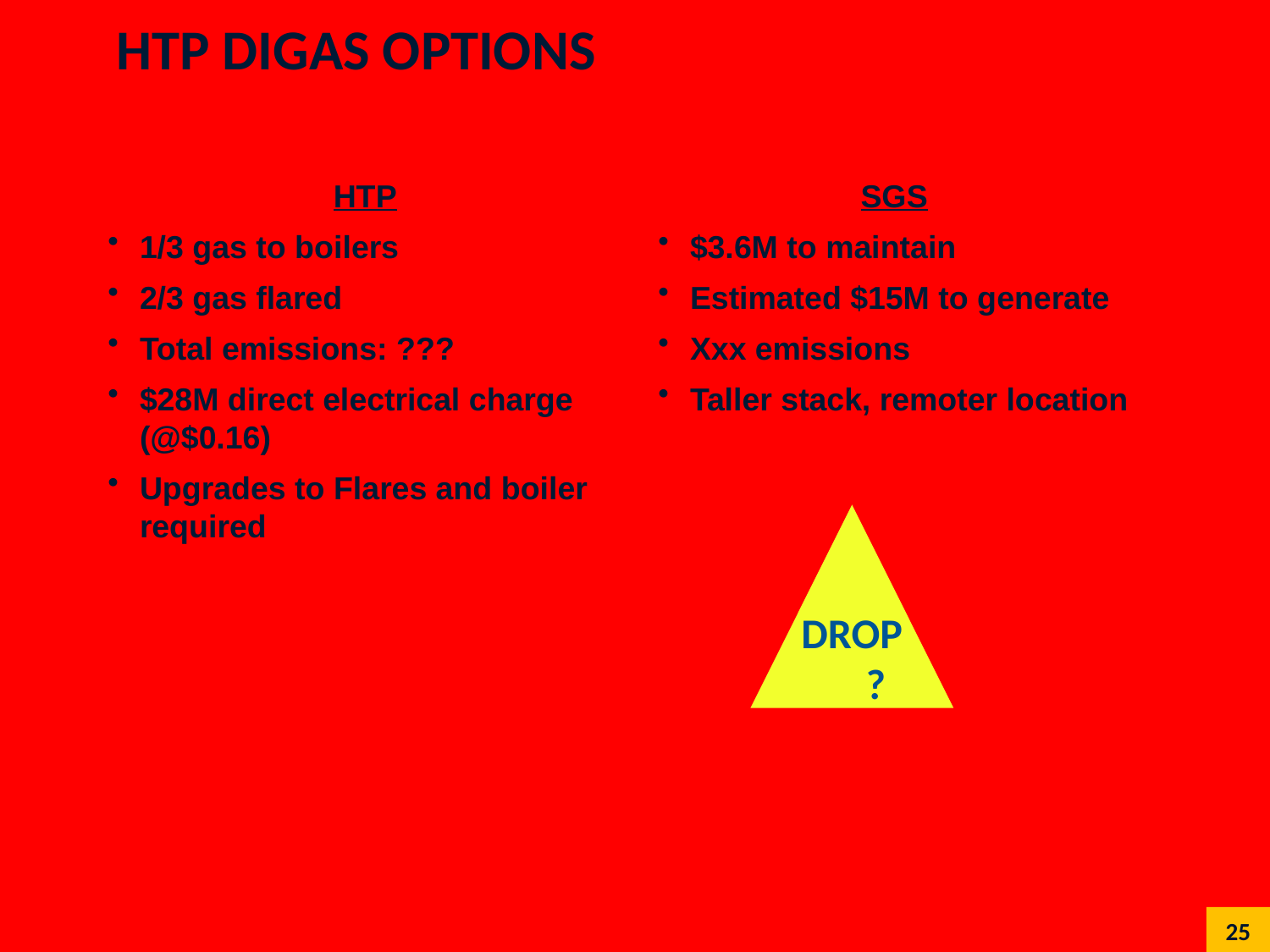

# HTP Digas Options
HTP
1/3 gas to boilers
2/3 gas flared
Total emissions: ???
$28M direct electrical charge (@$0.16)
Upgrades to Flares and boiler required
SGS
$3.6M to maintain
Estimated $15M to generate
Xxx emissions
Taller stack, remoter location

DROP ?
25